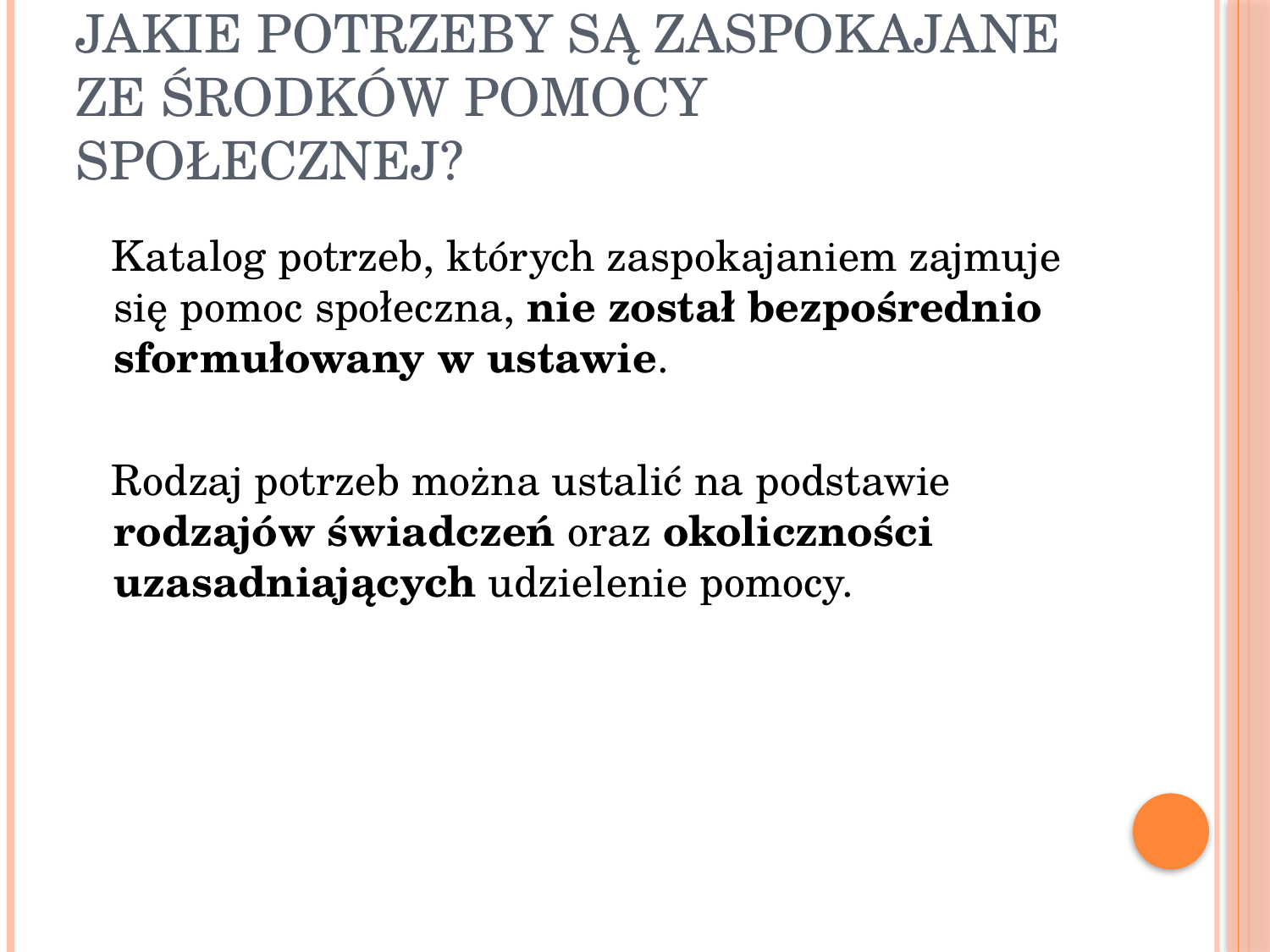

# Jakie potrzeby są zaspokajane ze środków pomocy społecznej?
   Katalog potrzeb, których zaspokajaniem zajmuje się pomoc społeczna, nie został bezpośrednio sformułowany w ustawie.

   Rodzaj potrzeb można ustalić na podstawie rodzajów świadczeń oraz okoliczności uzasadniających udzielenie pomocy.